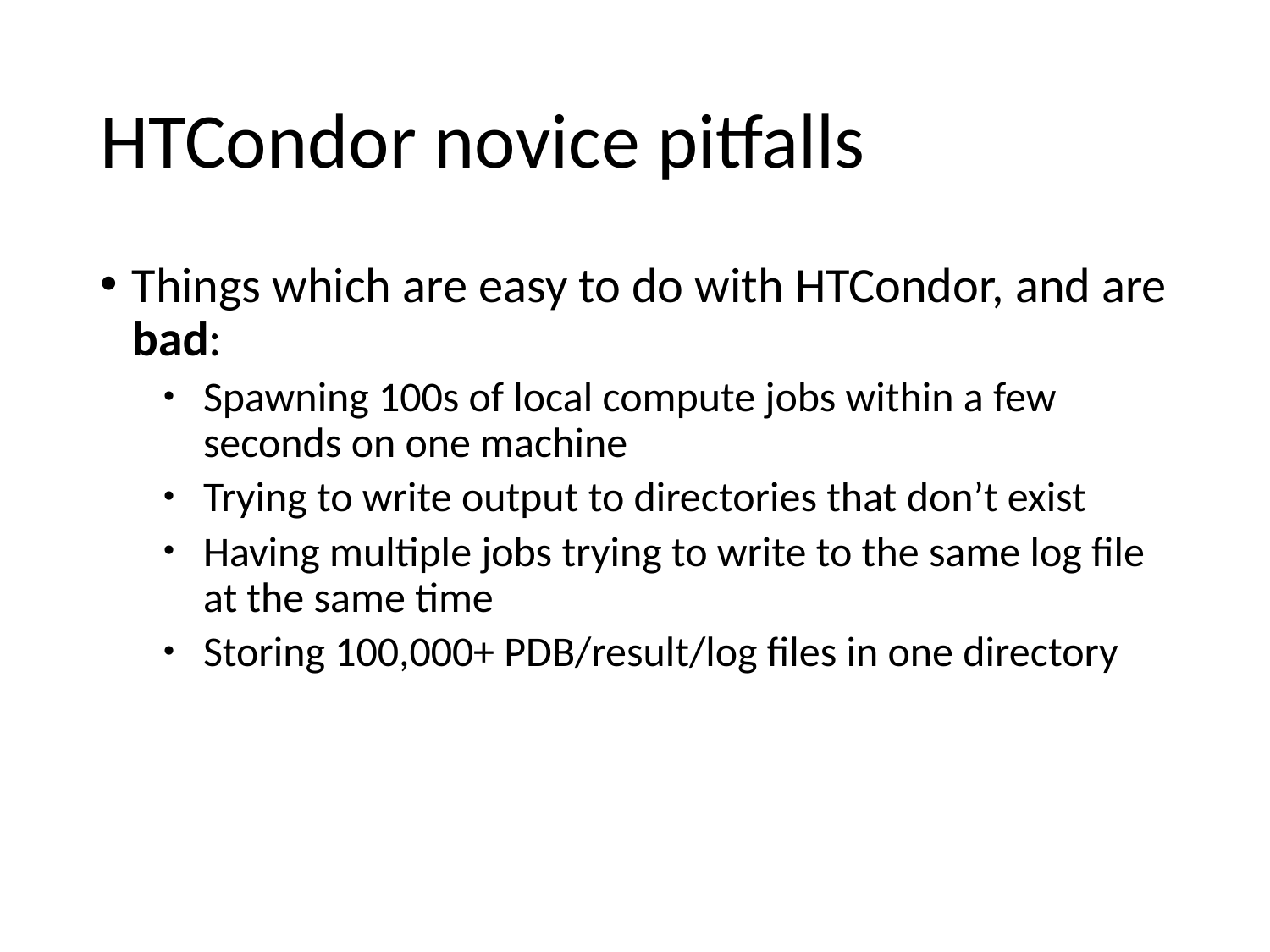

# HTCondor novice pitfalls
Things which are easy to do with HTCondor, and are bad:
Spawning 100s of local compute jobs within a few seconds on one machine
Trying to write output to directories that don’t exist
Having multiple jobs trying to write to the same log file at the same time
Storing 100,000+ PDB/result/log files in one directory